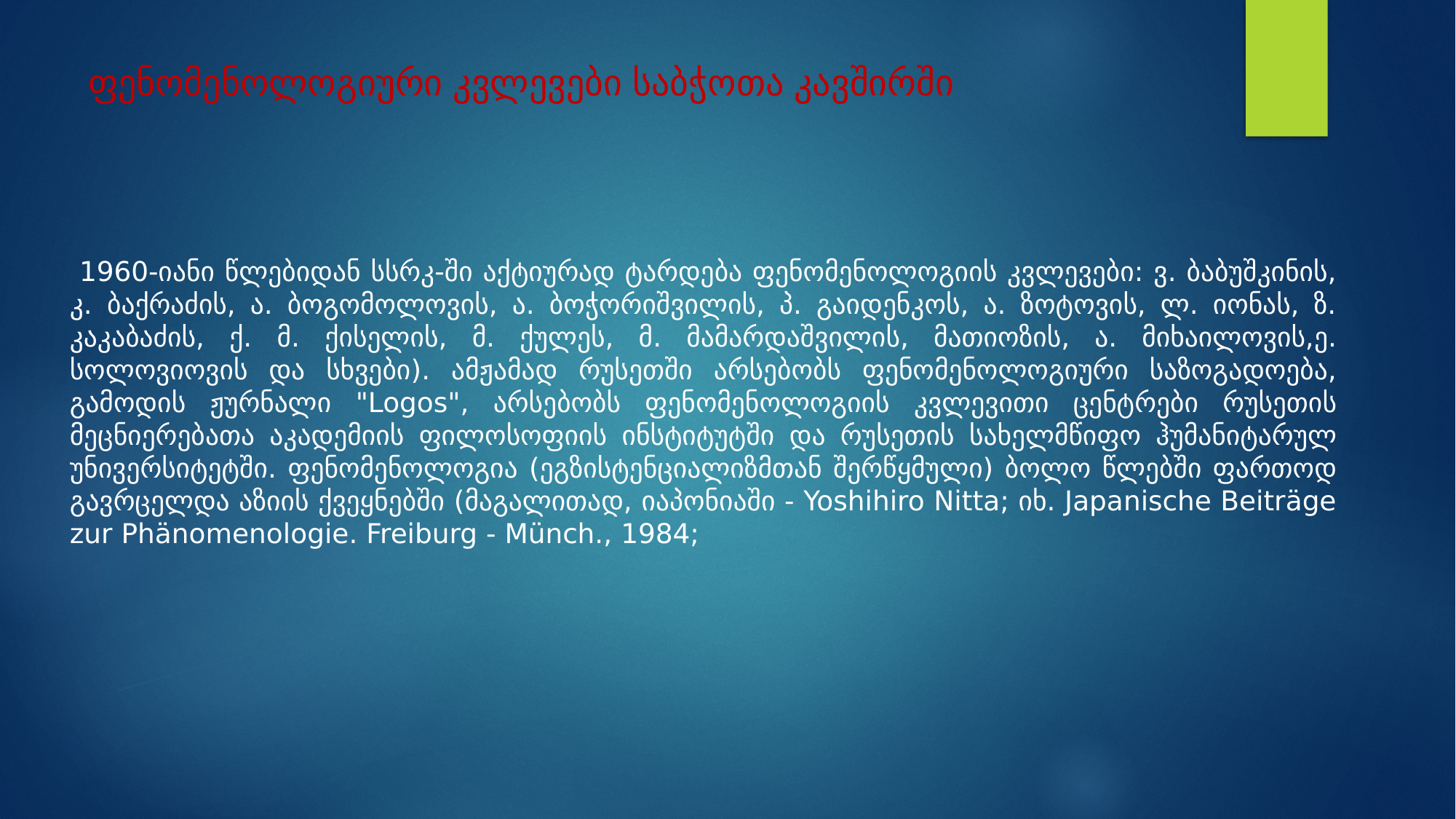

# ფენომენოლოგიური კვლევები საბჭოთა კავშირში
 1960-იანი წლებიდან სსრკ-ში აქტიურად ტარდება ფენომენოლოგიის კვლევები: ვ. ბაბუშკინის, კ. ბაქრაძის, ა. ბოგომოლოვის, ა. ბოჭორიშვილის, პ. გაიდენკოს, ა. ზოტოვის, ლ. იონას, ზ. კაკაბაძის, ქ. მ. ქისელის, მ. ქულეს, მ. მამარდაშვილის, მათიოზის, ა. მიხაილოვის,ე. სოლოვიოვის და სხვები). ამჟამად რუსეთში არსებობს ფენომენოლოგიური საზოგადოება, გამოდის ჟურნალი "Logos", არსებობს ფენომენოლოგიის კვლევითი ცენტრები რუსეთის მეცნიერებათა აკადემიის ფილოსოფიის ინსტიტუტში და რუსეთის სახელმწიფო ჰუმანიტარულ უნივერსიტეტში. ფენომენოლოგია (ეგზისტენციალიზმთან შერწყმული) ბოლო წლებში ფართოდ გავრცელდა აზიის ქვეყნებში (მაგალითად, იაპონიაში - Yoshihiro Nitta; იხ. Japanische Beiträge zur Phänomenologie. Freiburg - Münch., 1984;